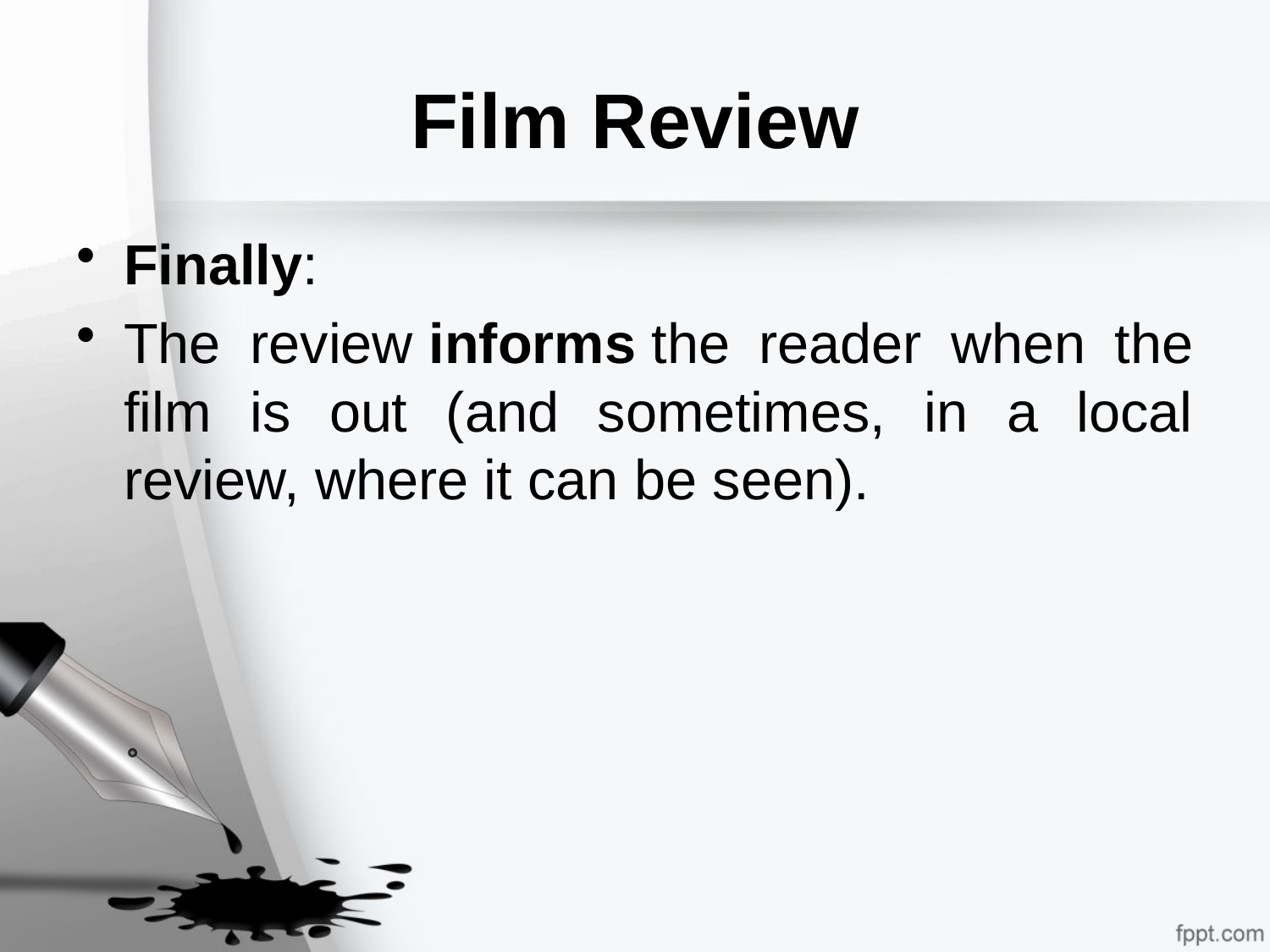

# Film Review
Finally:
The review informs the reader when the film is out (and sometimes, in a local review, where it can be seen).